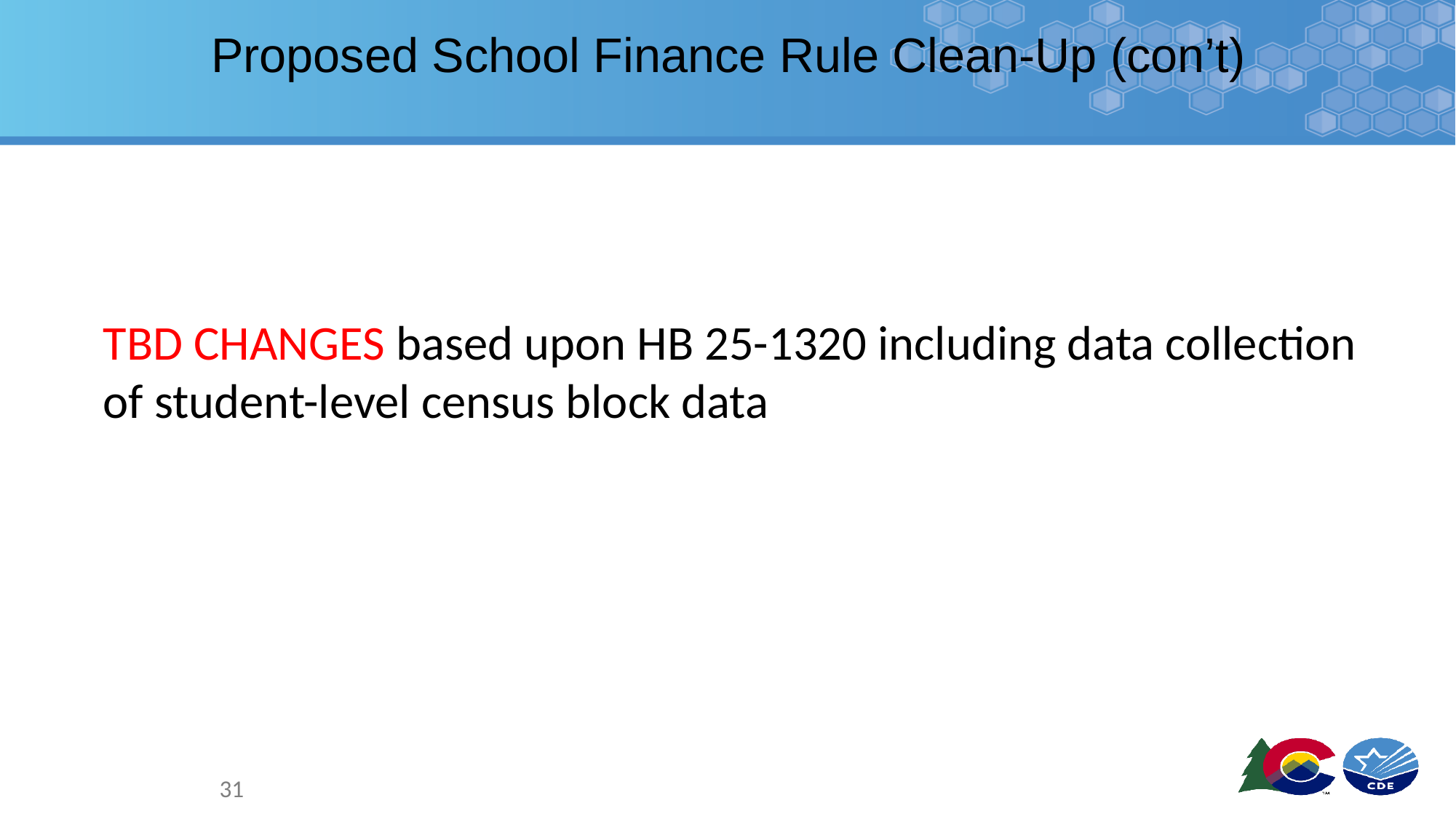

# Proposed School Finance Rule Clean-Up (con’t)

TBD CHANGES based upon HB 25-1320 including data collection of student-level census block data

31